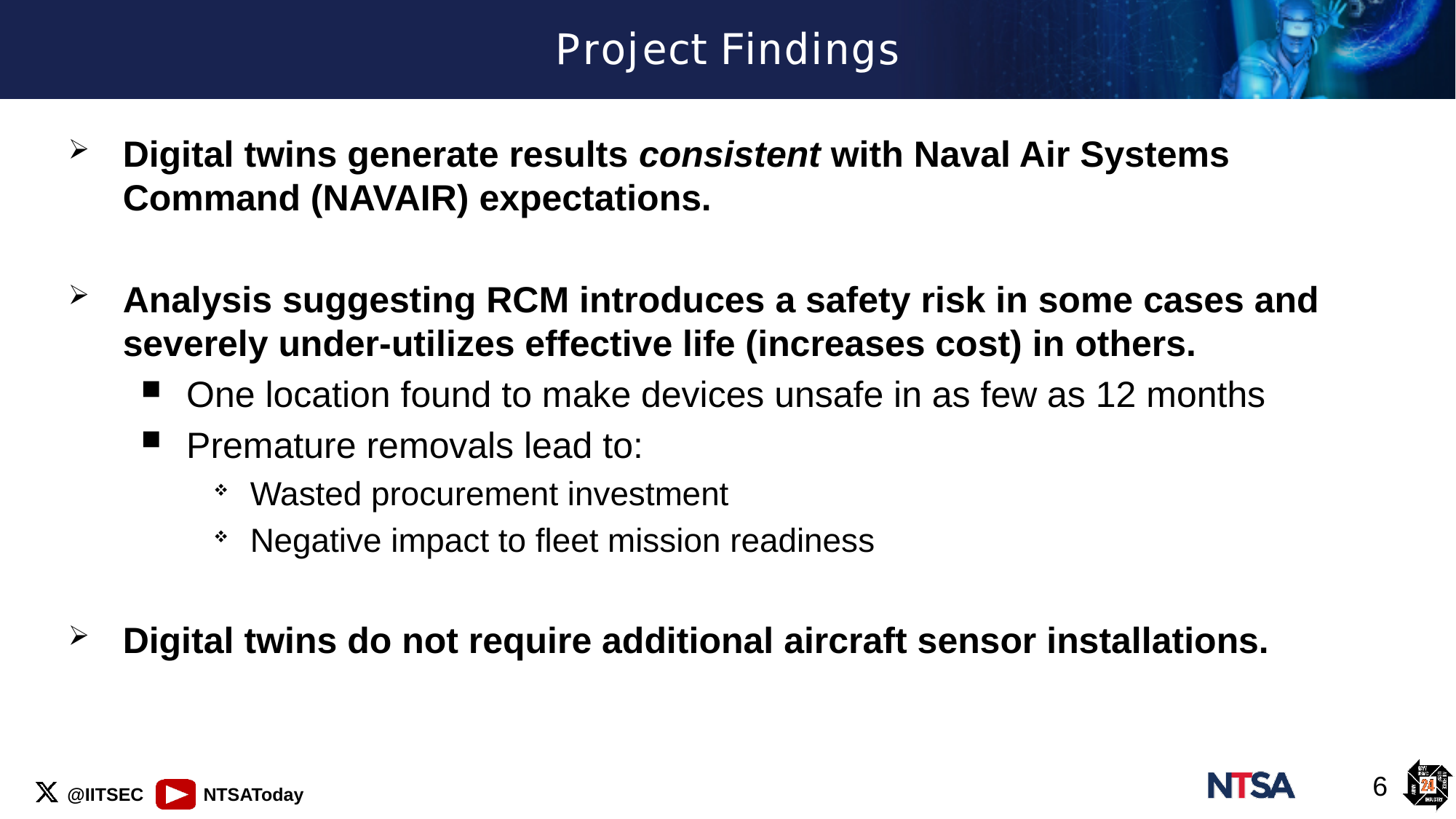

# Project Findings
Digital twins generate results consistent with Naval Air Systems Command (NAVAIR) expectations.

Analysis suggesting RCM introduces a safety risk in some cases and severely under-utilizes effective life (increases cost) in others.
One location found to make devices unsafe in as few as 12 months
Premature removals lead to:
Wasted procurement investment
Negative impact to fleet mission readiness

Digital twins do not require additional aircraft sensor installations.
6